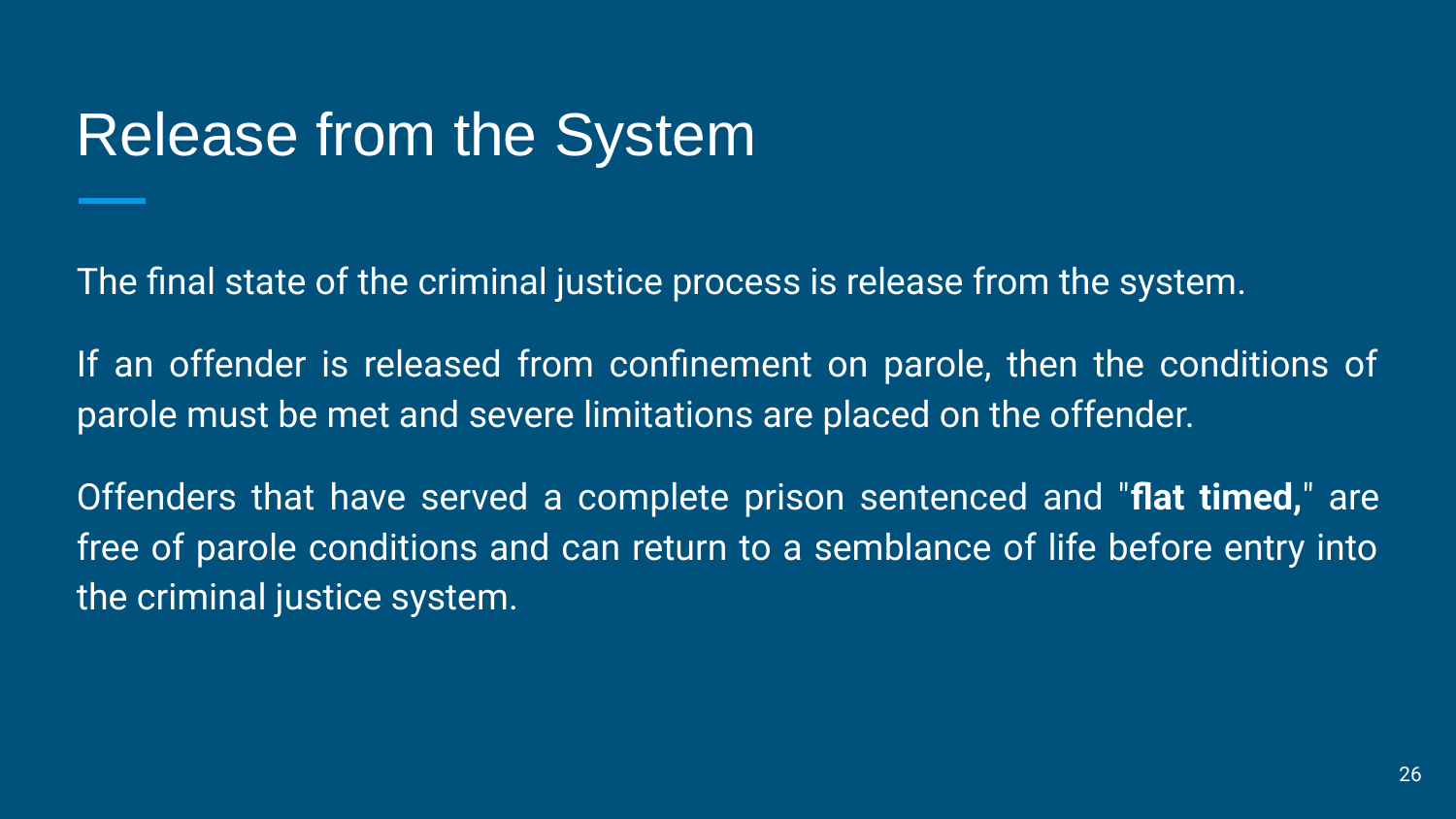

# Release from the System
The final state of the criminal justice process is release from the system.
If an offender is released from confinement on parole, then the conditions of parole must be met and severe limitations are placed on the offender.
Offenders that have served a complete prison sentenced and "flat timed," are free of parole conditions and can return to a semblance of life before entry into the criminal justice system.

26